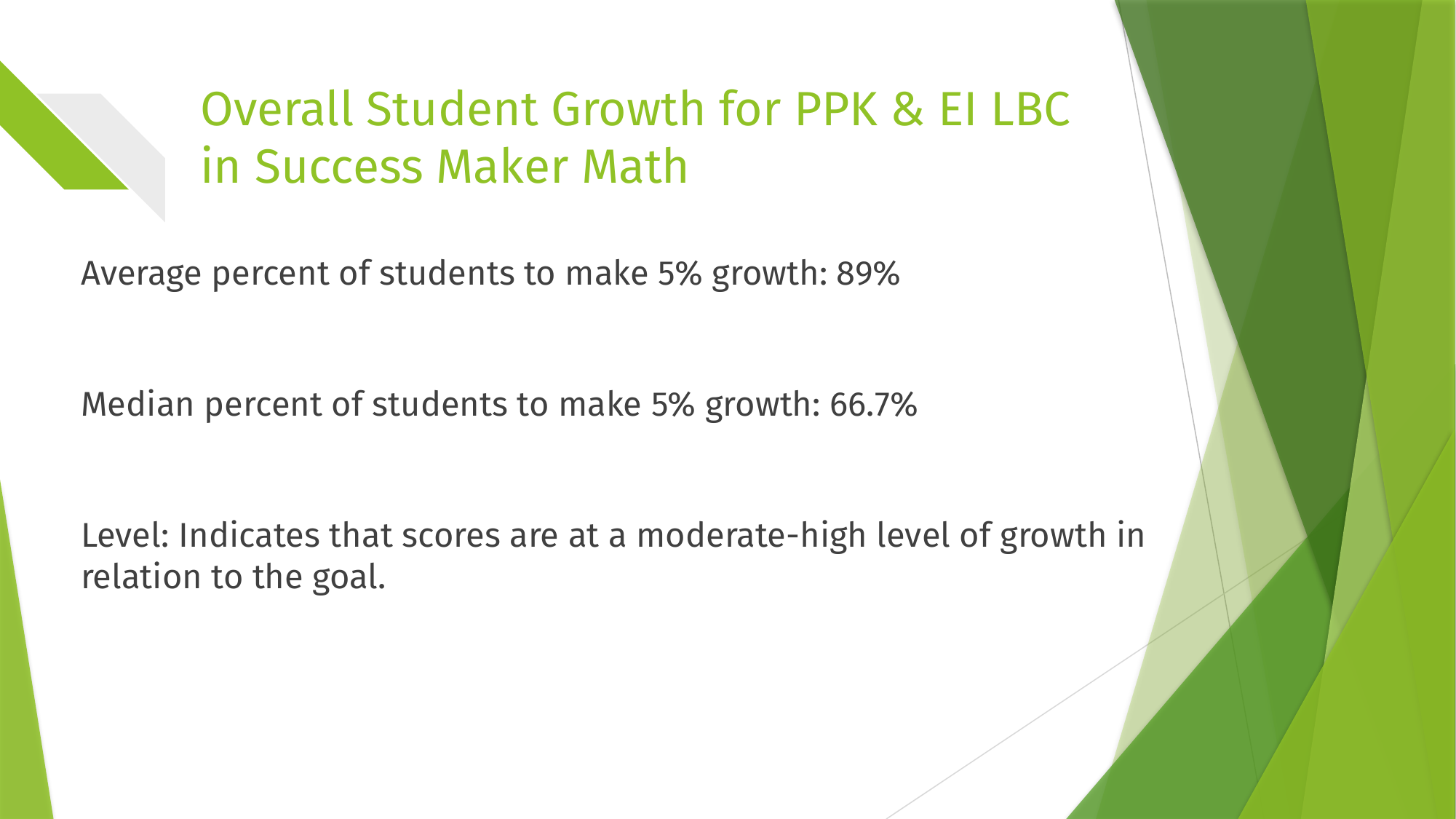

# Overall Student Growth for PPK & EI LBC in Success Maker Math
Average percent of students to make 5% growth: 89%

Median percent of students to make 5% growth: 66.7%

Level: Indicates that scores are at a moderate-high level of growth in relation to the goal.